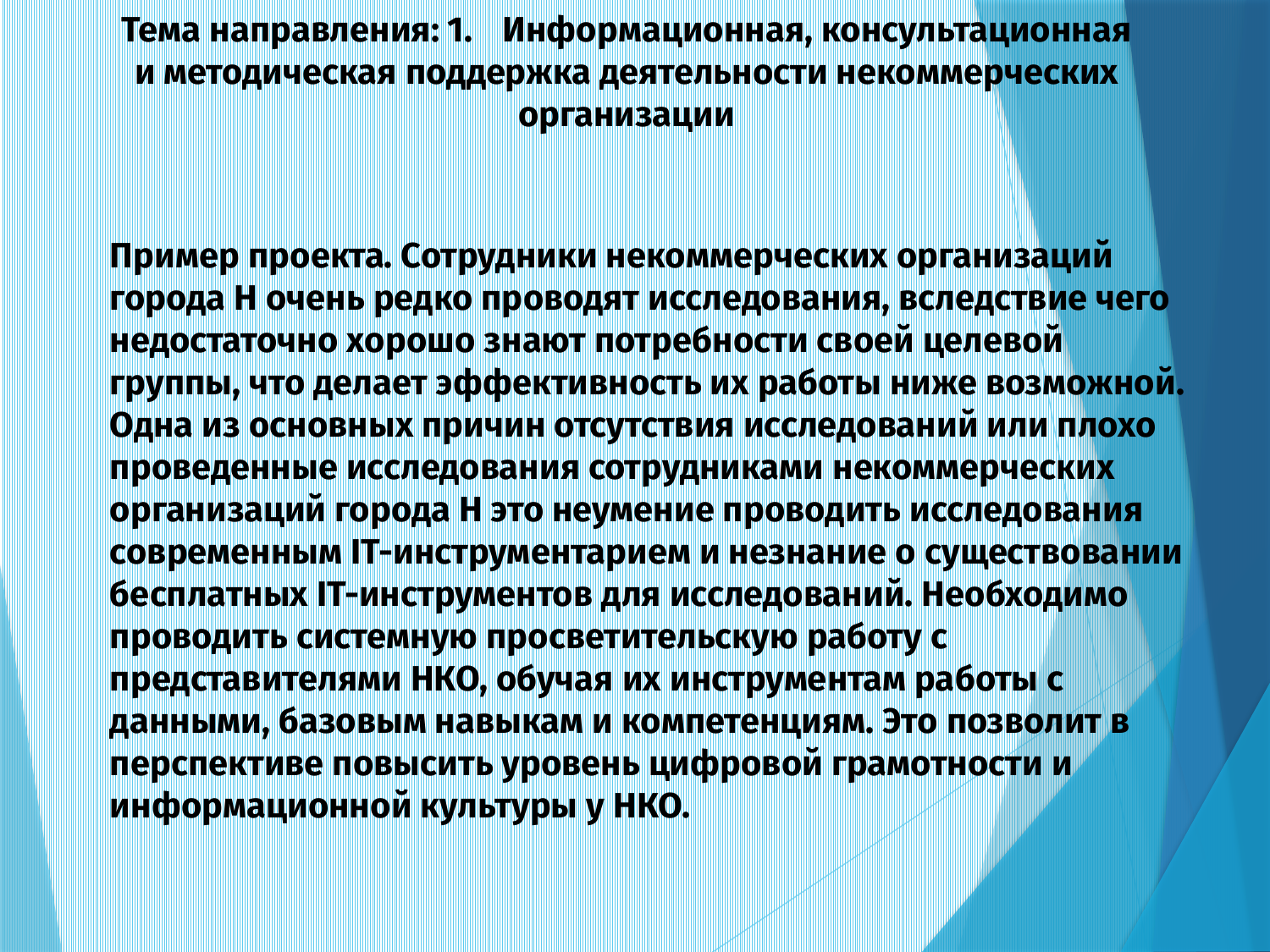

# Тема направления: 1.	Информационная, консультационная и методическая поддержка деятельности некоммерческих организации
Пример проекта. Сотрудники некоммерческих организаций города Н очень редко проводят исследования, вследствие чего недостаточно хорошо знают потребности своей целевой группы, что делает эффективность их работы ниже возможной. Одна из основных причин отсутствия исследований или плохо проведенные исследования сотрудниками некоммерческих организаций города Н это неумение проводить исследования современным IT-инструментарием и незнание о существовании бесплатных IT-инструментов для исследований. Необходимо проводить системную просветительскую работу с представителями НКО, обучая их инструментам работы с данными, базовым навыкам и компетенциям. Это позволит в перспективе повысить уровень цифровой грамотности и информационной культуры у НКО.